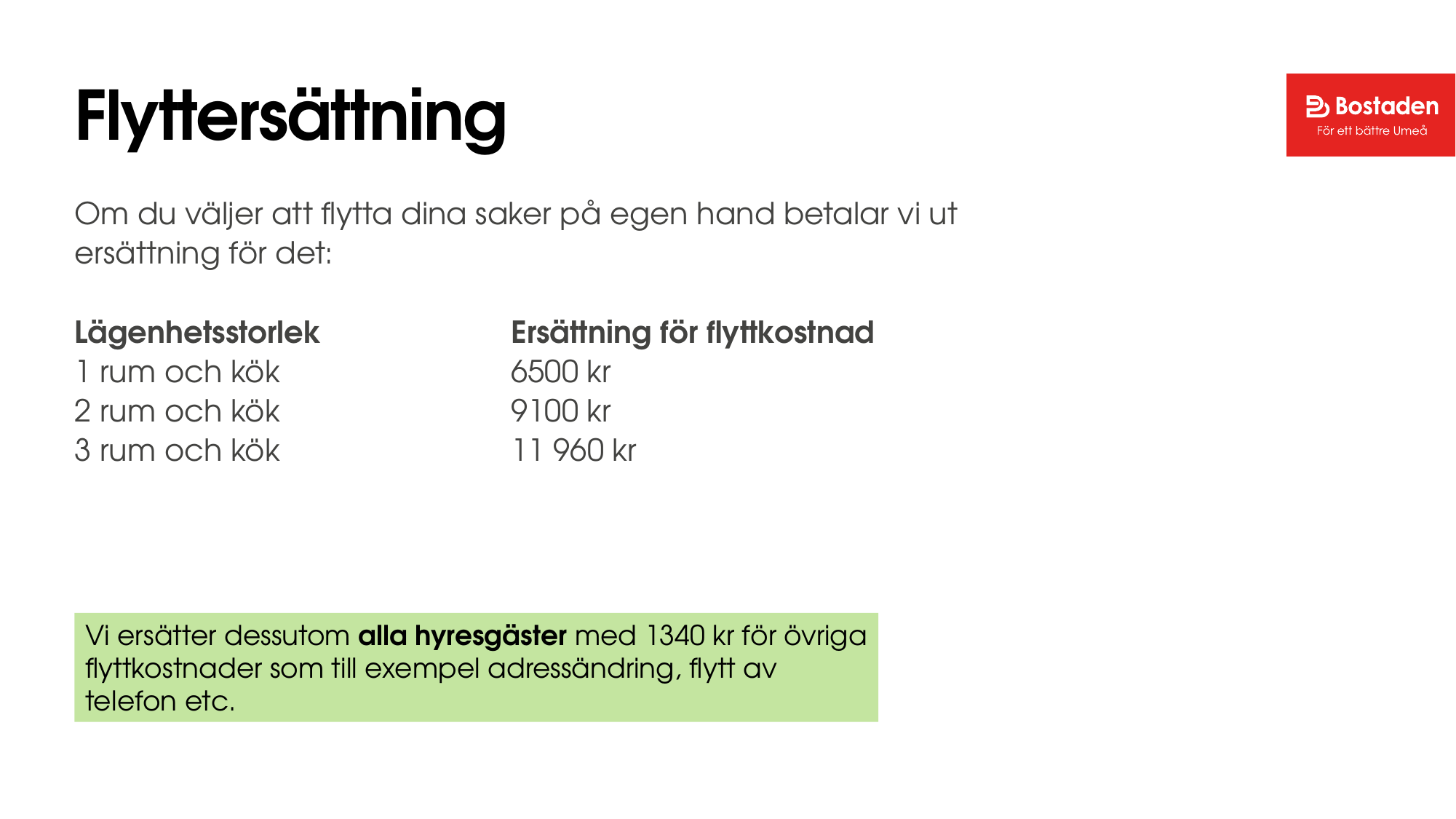

# Flyttersättning
Om du väljer att flytta dina saker på egen hand betalar vi ut ersättning för det:

Lägenhetsstorlek 		Ersättning för flyttkostnad
1 rum och kök 			6500 kr
2 rum och kök			9100 kr
3 rum och kök			11 960 kr

Vi ersätter dessutom alla hyresgäster med 1340 kr för övriga flyttkostnader som till exempel adressändring, flytt av telefon etc.